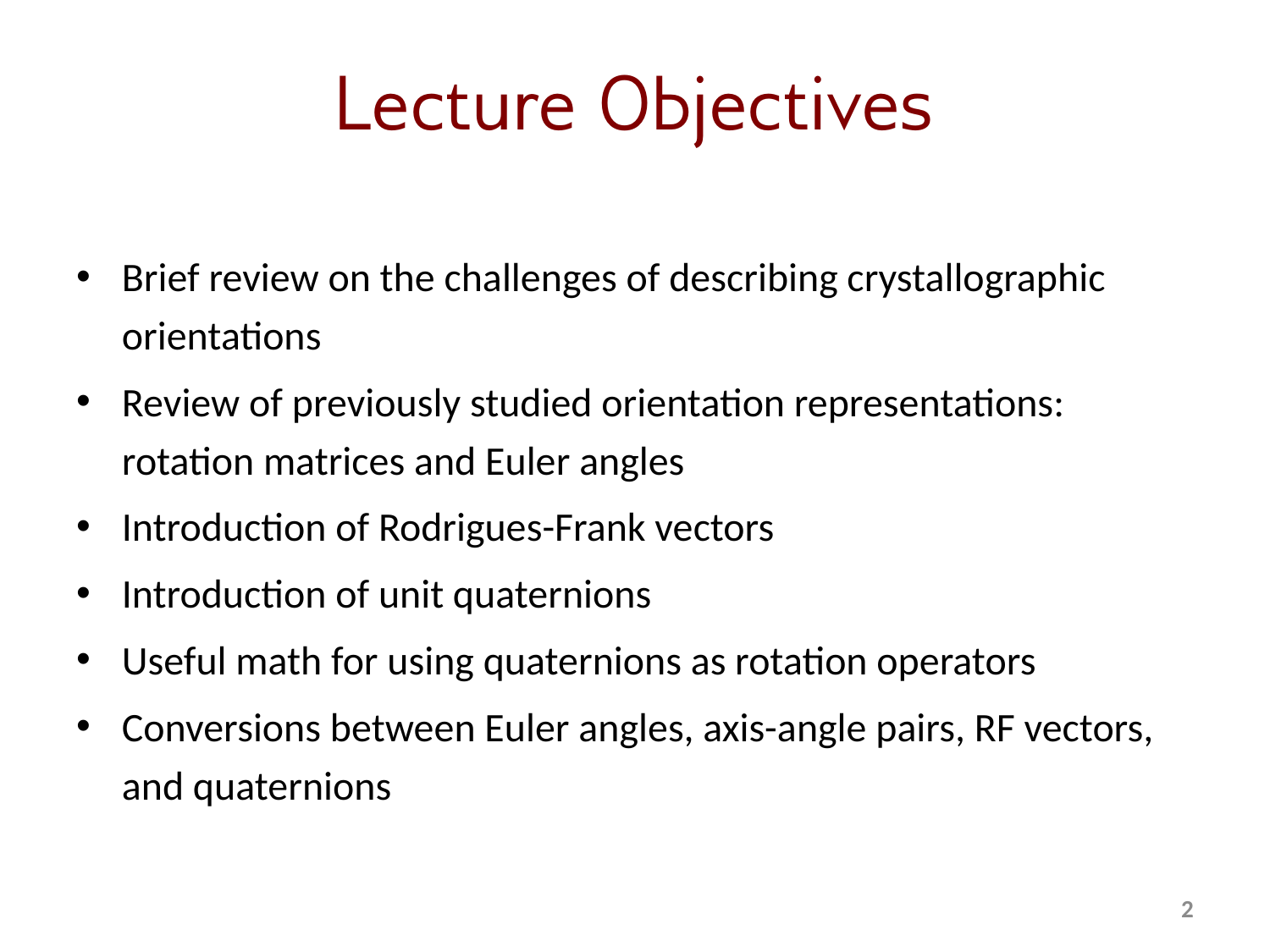

# Lecture Objectives
Brief review on the challenges of describing crystallographic orientations
Review of previously studied orientation representations: rotation matrices and Euler angles
Introduction of Rodrigues-Frank vectors
Introduction of unit quaternions
Useful math for using quaternions as rotation operators
Conversions between Euler angles, axis-angle pairs, RF vectors, and quaternions

2